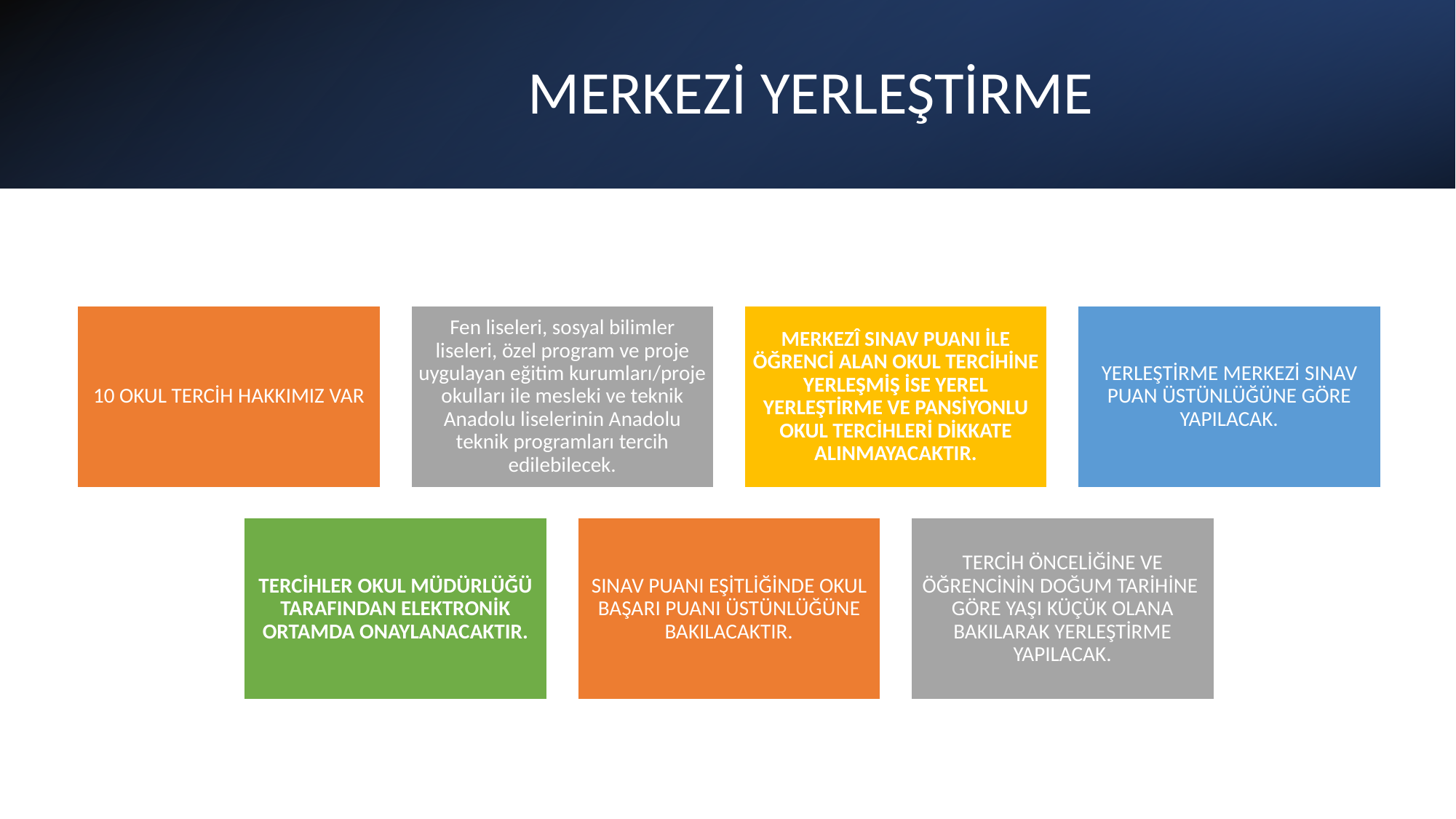

# MERKEZİ YERLEŞTİRME
10 OKUL TERCİH HAKKIMIZ VAR
Fen liseleri, sosyal bilimler liseleri, özel program ve proje uygulayan eğitim kurumları/proje okulları ile mesleki ve teknik Anadolu liselerinin Anadolu teknik programları tercih edilebilecek.
MERKEZÎ SINAV PUANI İLE ÖĞRENCİ ALAN OKUL TERCİHİNE YERLEŞMİŞ İSE YEREL YERLEŞTİRME VE PANSİYONLU OKUL TERCİHLERİ DİKKATE ALINMAYACAKTIR.
YERLEŞTİRME MERKEZİ SINAV PUAN ÜSTÜNLÜĞÜNE GÖRE YAPILACAK.
TERCİHLER OKUL MÜDÜRLÜĞÜ TARAFINDAN ELEKTRONİK ORTAMDA ONAYLANACAKTIR.
SINAV PUANI EŞİTLİĞİNDE OKUL BAŞARI PUANI ÜSTÜNLÜĞÜNE BAKILACAKTIR.
TERCİH ÖNCELİĞİNE VE ÖĞRENCİNİN DOĞUM TARİHİNE  GÖRE YAŞI KÜÇÜK OLANA BAKILARAK YERLEŞTİRME YAPILACAK.